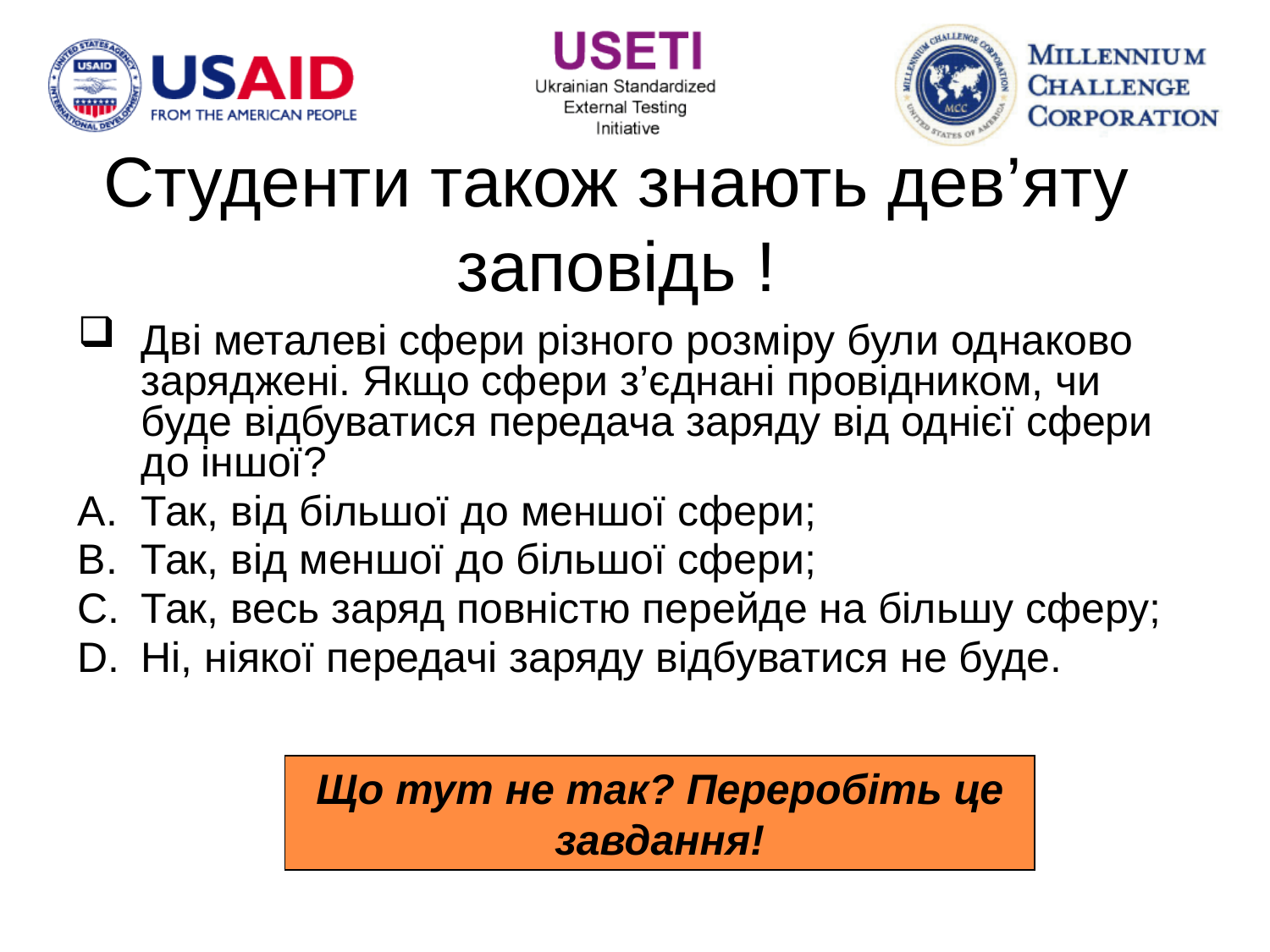

# Студенти також знають дев’яту заповідь !
Дві металеві сфери різного розміру були однаково заряджені. Якщо сфери з’єднані провідником, чи буде відбуватися передача заряду від однієї сфери до іншої?
Так, від більшої до меншої сфери;
Так, від меншої до більшої сфери;
Так, весь заряд повністю перейде на більшу сферу;
Ні, ніякої передачі заряду відбуватися не буде.

Що тут не так? Переробіть це завдання!